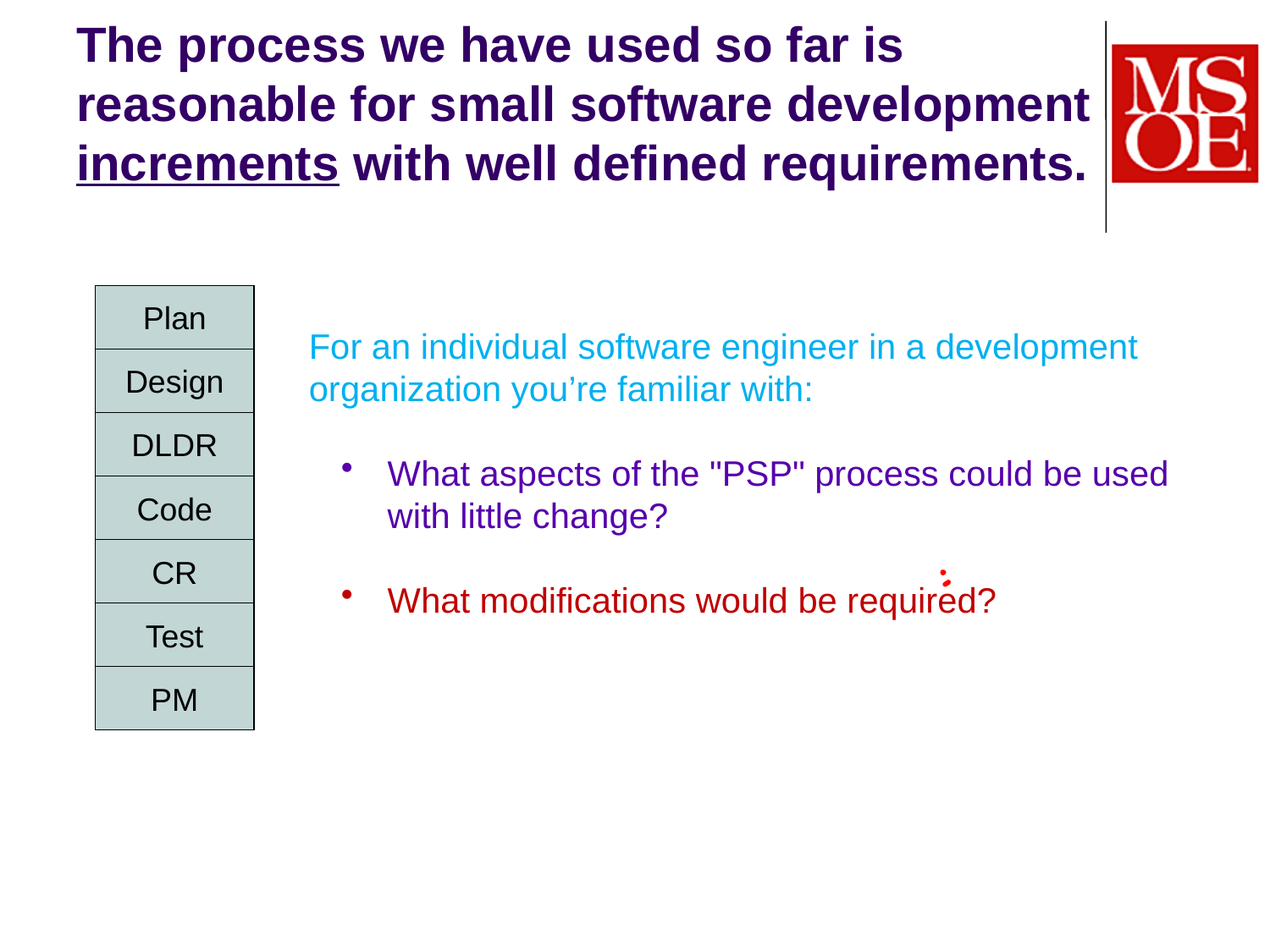

# The process we have used so far is reasonable for small software development increments with well defined requirements.
Plan
Design
DLDR
Code
CR
Test
PM
For an individual software engineer in a development organization you’re familiar with:
What aspects of the "PSP" process could be used with little change?
What modifications would be required?